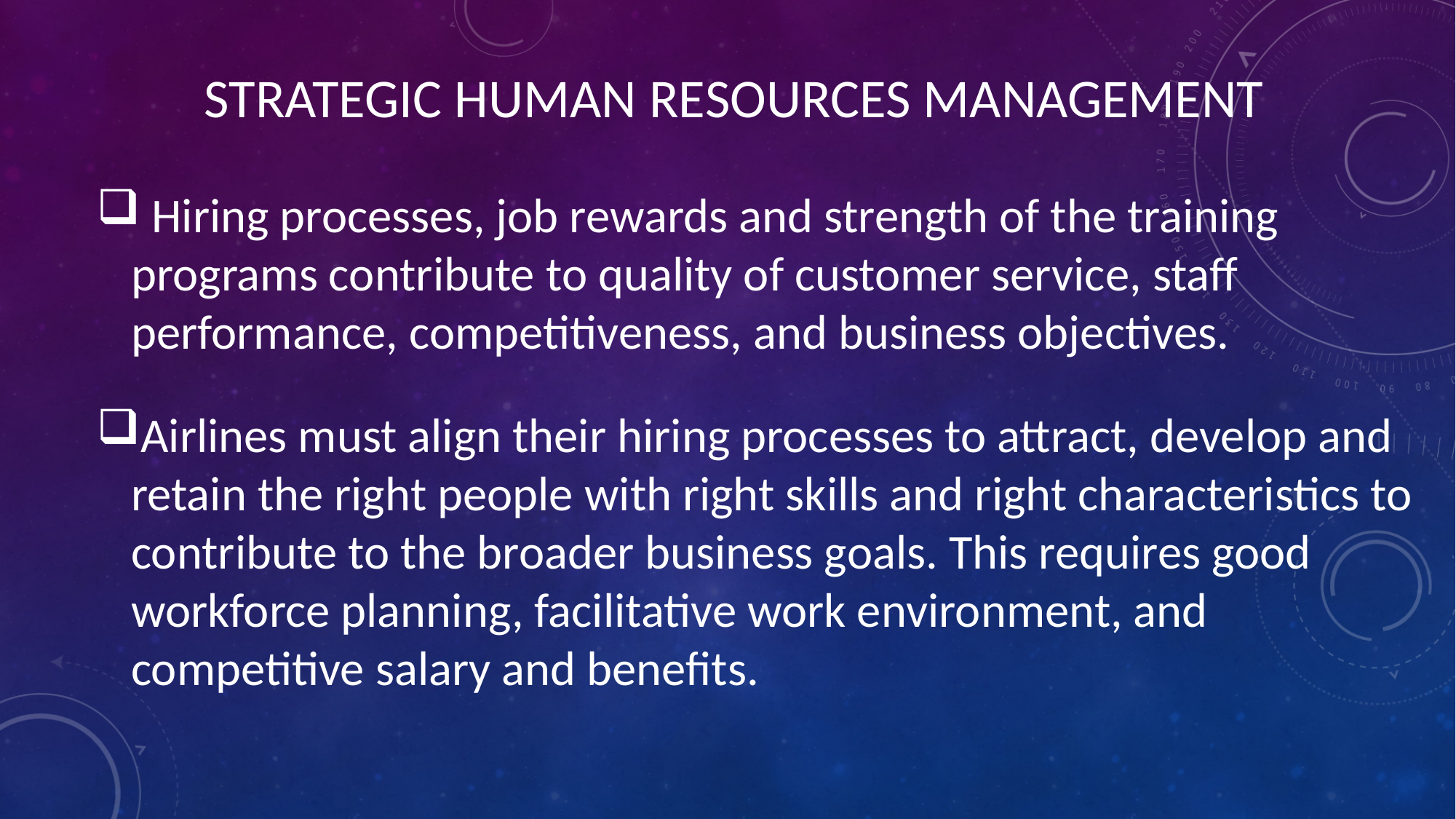

# STRATEGIC HUMAN RESOURCES MANAGEMENT
 Hiring processes, job rewards and strength of the training programs contribute to quality of customer service, staff performance, competitiveness, and business objectives.

Airlines must align their hiring processes to attract, develop and retain the right people with right skills and right characteristics to contribute to the broader business goals. This requires good workforce planning, facilitative work environment, and competitive salary and benefits.